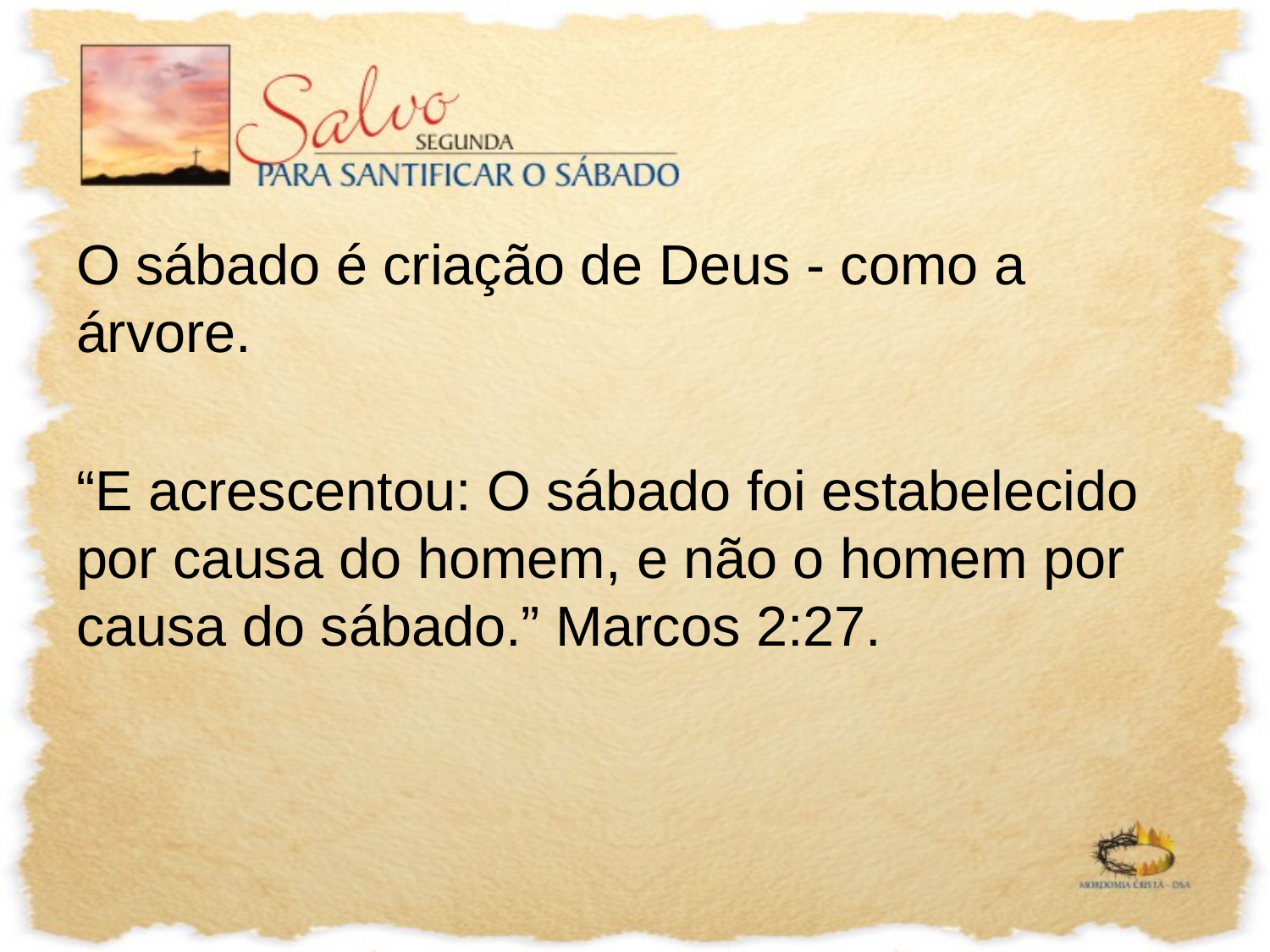

O sábado é criação de Deus - como a árvore.

“E acrescentou: O sábado foi estabelecido por causa do homem, e não o homem por causa do sábado.” Marcos 2:27.